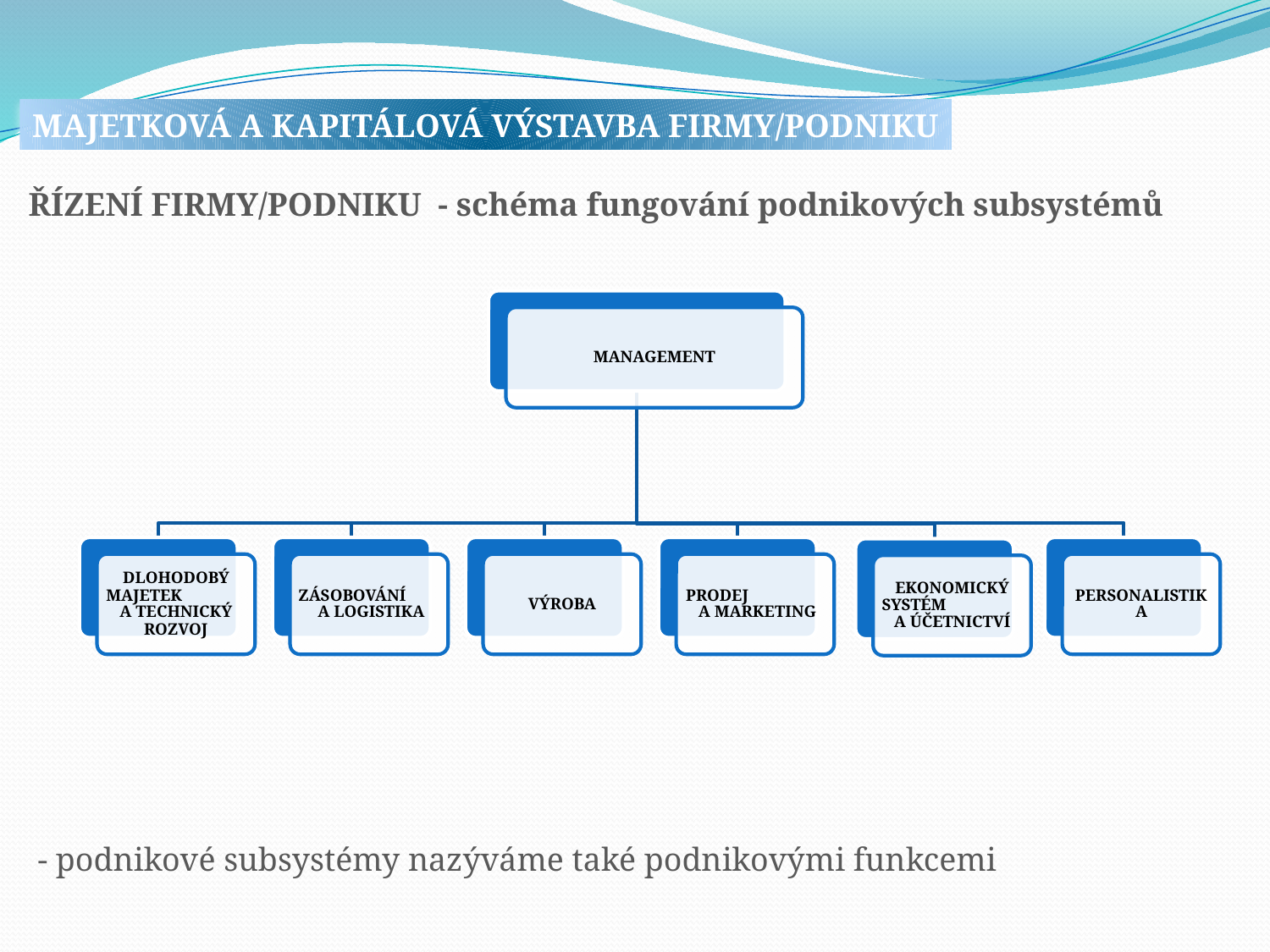

MAJETKOVÁ A KAPITÁLOVÁ VÝSTAVBA FIRMY/PODNIKU
ŘÍZENÍ FIRMY/PODNIKU  - schéma fungování podnikových subsystémů
MANAGEMENT
DLOHODOBÝ MAJETEK                A TECHNICKÝ ROZVOJ
ZÁSOBOVÁNÍ          A LOGISTIKA
VÝROBA
PRODEJ                    A MARKETING
EKONOMICKÝ SYSTÉM                   A ÚČETNICTVÍ
PERSONALISTIKA
- podnikové subsystémy nazýváme také podnikovými funkcemi